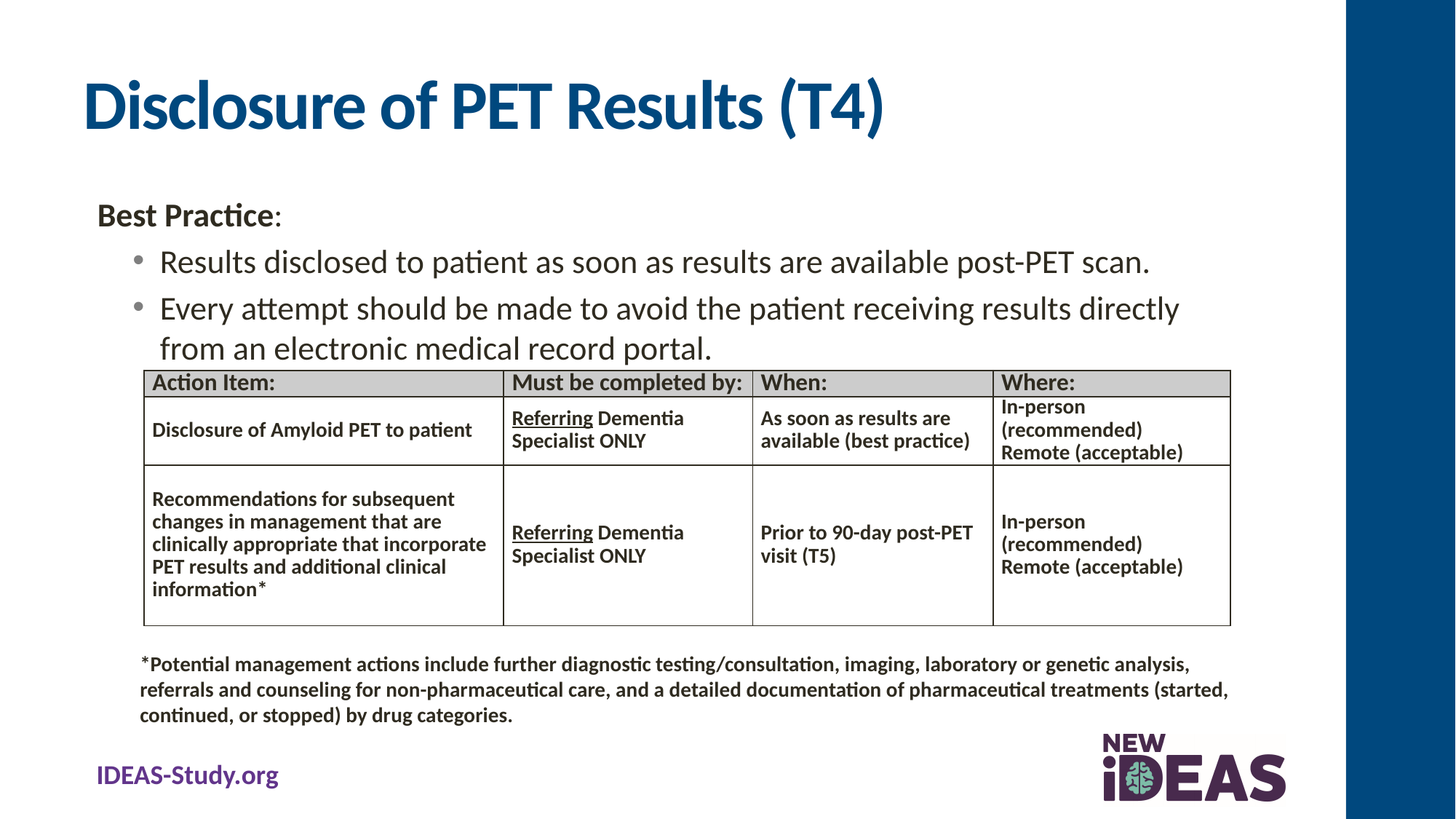

# Disclosure of PET Results (T4)
Best Practice:
Results disclosed to patient as soon as results are available post-PET scan.
Every attempt should be made to avoid the patient receiving results directly from an electronic medical record portal.

| Action Item: | Must be completed by: | When: | Where: |
| --- | --- | --- | --- |
| Disclosure of Amyloid PET to patient | Referring Dementia Specialist ONLY | As soon as results are available (best practice) | In-person (recommended) Remote (acceptable) |
| Recommendations for subsequent changes in management that are clinically appropriate that incorporate PET results and additional clinical information\* | Referring Dementia Specialist ONLY | Prior to 90-day post-PET visit (T5) | In-person (recommended) Remote (acceptable) |

*Potential management actions include further diagnostic testing/consultation, imaging, laboratory or genetic analysis, referrals and counseling for non-pharmaceutical care, and a detailed documentation of pharmaceutical treatments (started, continued, or stopped) by drug categories.